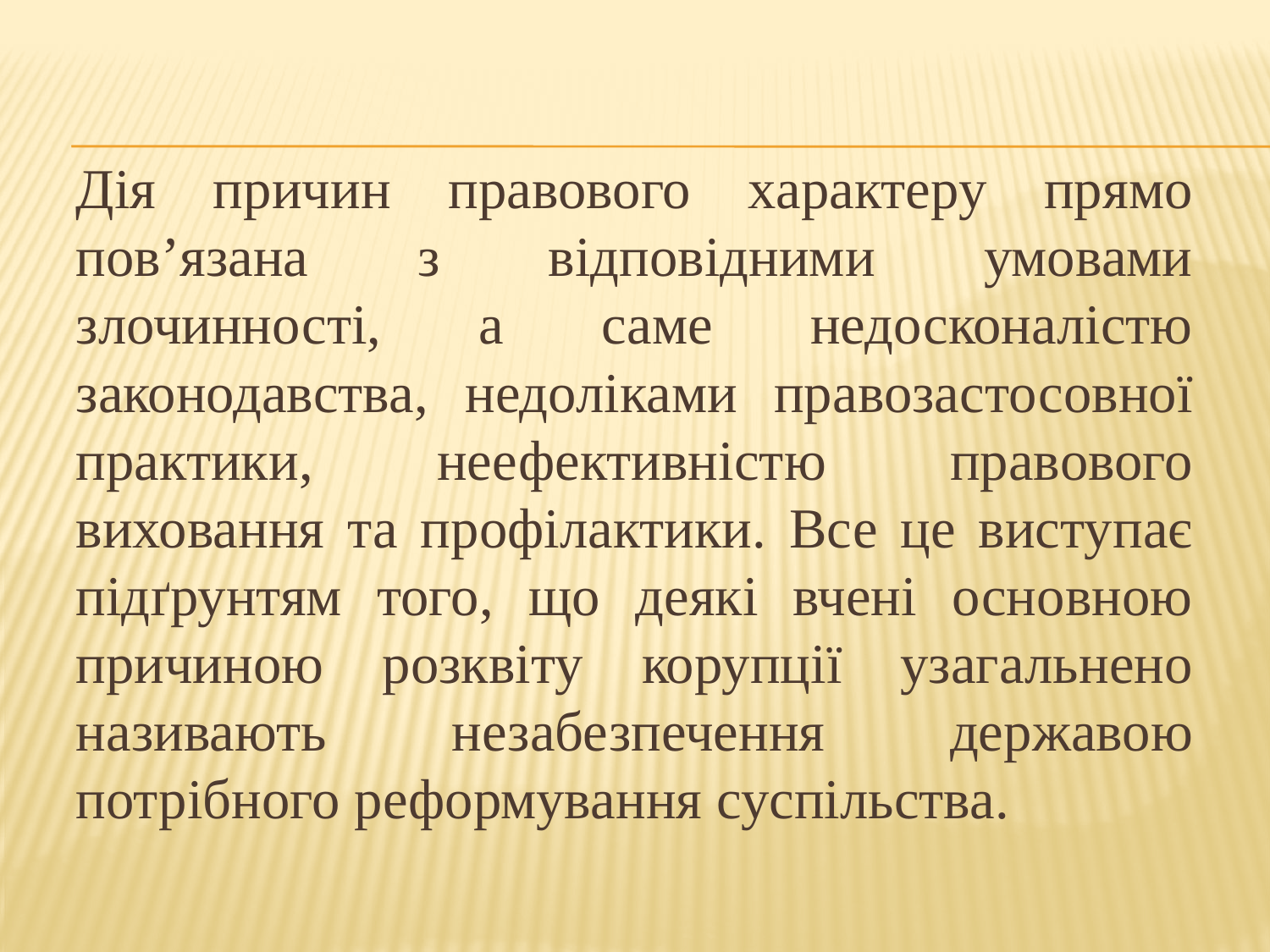

#
Дія причин правового характеру прямо пов’язана з відповідними умовами злочинності, а саме недосконалістю законодавства, недоліками правозастосовної практики, неефективністю правового виховання та профілактики. Все це виступає підґрунтям того, що деякі вчені основною причиною розквіту корупції узагальнено називають незабезпечення державою потрібного реформування суспільства.